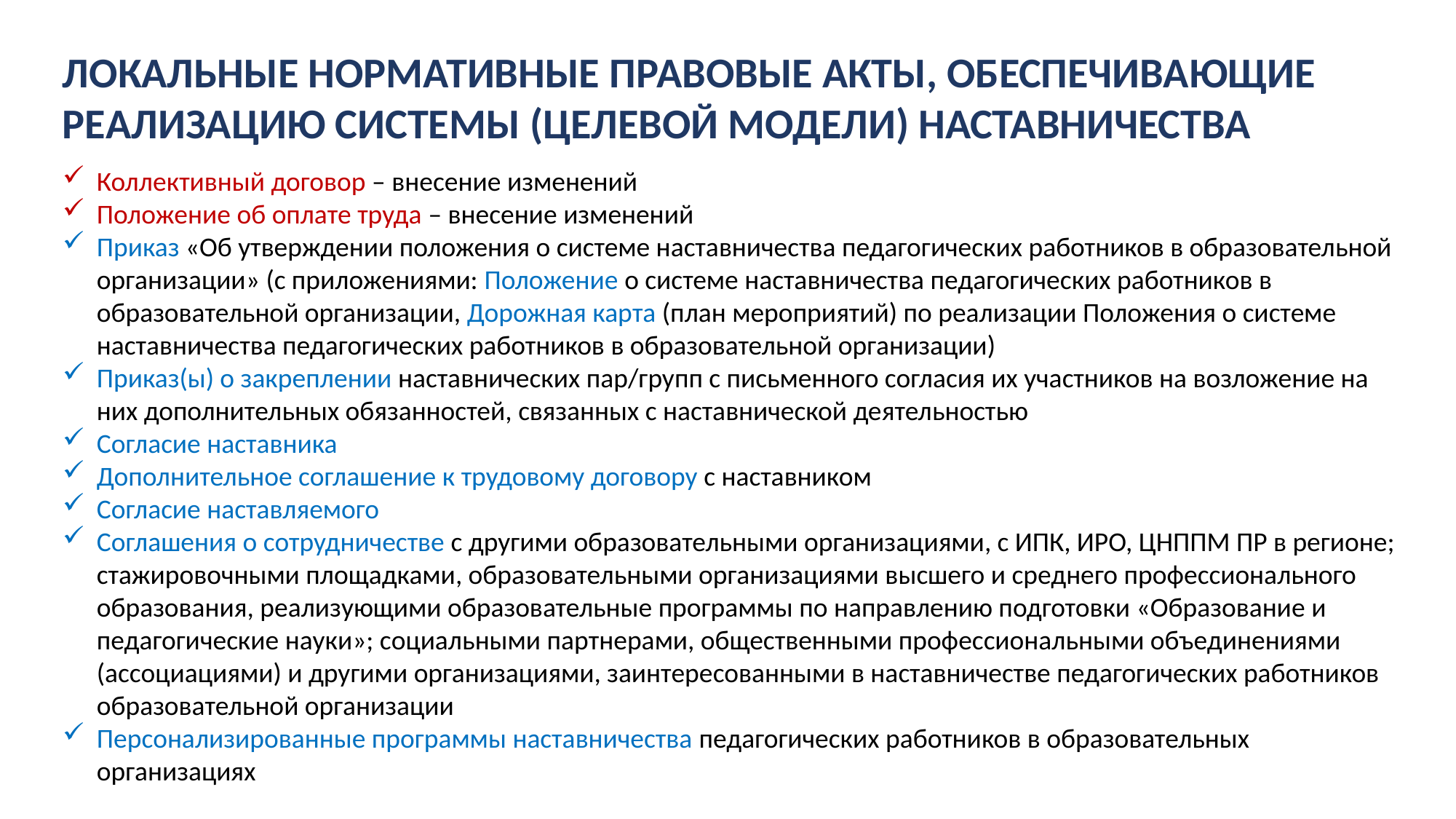

# ЛОКАЛЬНЫЕ НОРМАТИВНЫЕ ПРАВОВЫЕ АКТЫ, ОБЕСПЕЧИВАЮЩИЕ РЕАЛИЗАЦИЮ СИСТЕМЫ (ЦЕЛЕВОЙ МОДЕЛИ) НАСТАВНИЧЕСТВА
Коллективный договор – внесение изменений
Положение об оплате труда – внесение изменений
Приказ «Об утверждении положения о системе наставничества педагогических работников в образовательной организации» (с приложениями: Положение о системе наставничества педагогических работников в образовательной организации, Дорожная карта (план мероприятий) по реализации Положения о системе наставничества педагогических работников в образовательной организации)
Приказ(ы) о закреплении наставнических пар/групп с письменного согласия их участников на возложение на них дополнительных обязанностей, связанных с наставнической деятельностью
Согласие наставника
Дополнительное соглашение к трудовому договору с наставником
Согласие наставляемого
Соглашения о сотрудничестве с другими образовательными организациями, с ИПК, ИРО, ЦНППМ ПР в регионе; стажировочными площадками, образовательными организациями высшего и среднего профессионального образования, реализующими образовательные программы по направлению подготовки «Образование и педагогические науки»; социальными партнерами, общественными профессиональными объединениями (ассоциациями) и другими организациями, заинтересованными в наставничестве педагогических работников образовательной организации
Персонализированные программы наставничества педагогических работников в образовательных организациях